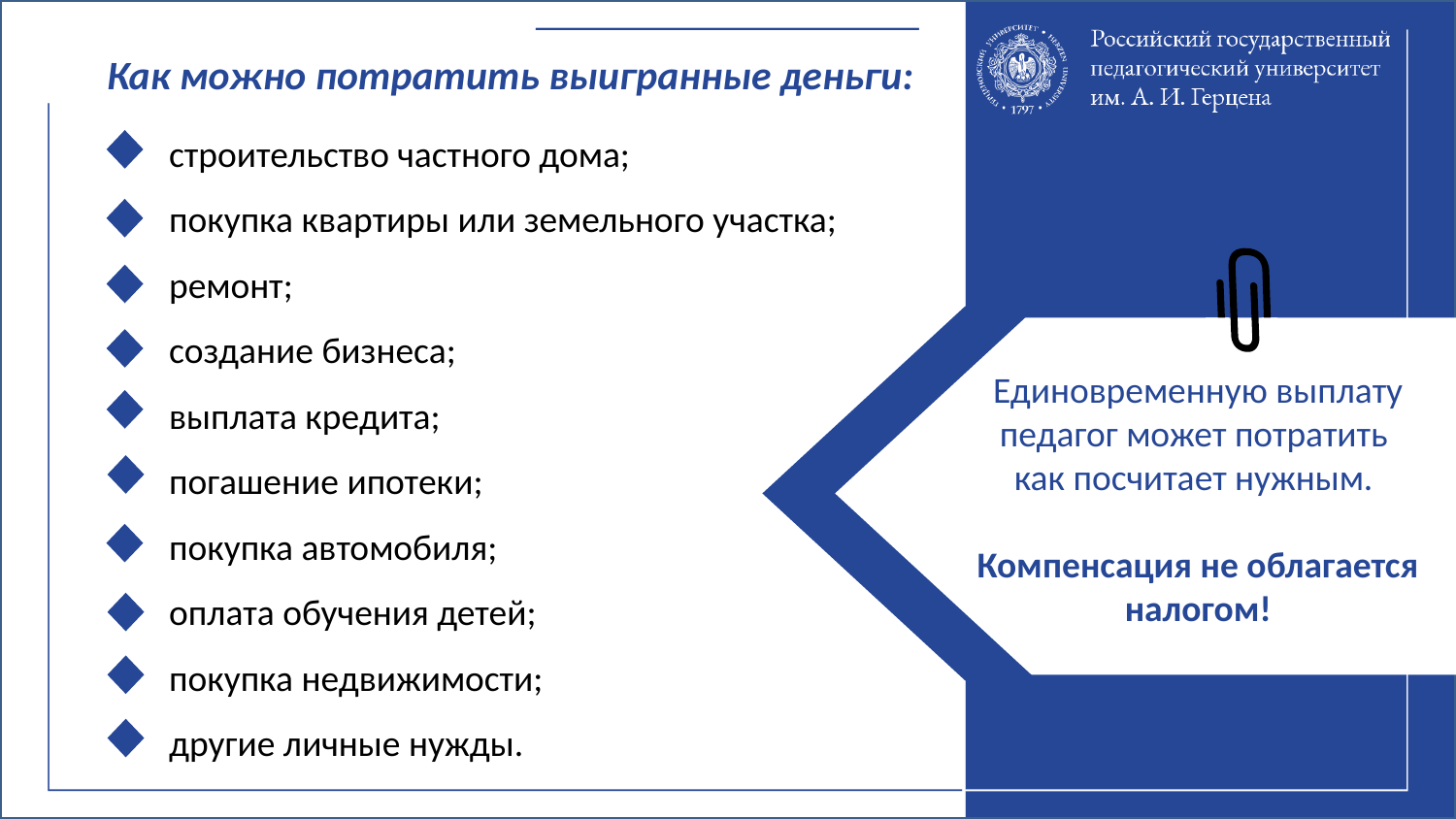

Как можно потратить выигранные деньги:
строительство частного дома;
покупка квартиры или земельного участка;
ремонт;
создание бизнеса;
выплата кредита;
погашение ипотеки;
покупка автомобиля;
оплата обучения детей;
покупка недвижимости;
другие личные нужды.

Единовременную выплату педагог может потратить
как посчитает нужным.

Компенсация не облагается налогом!